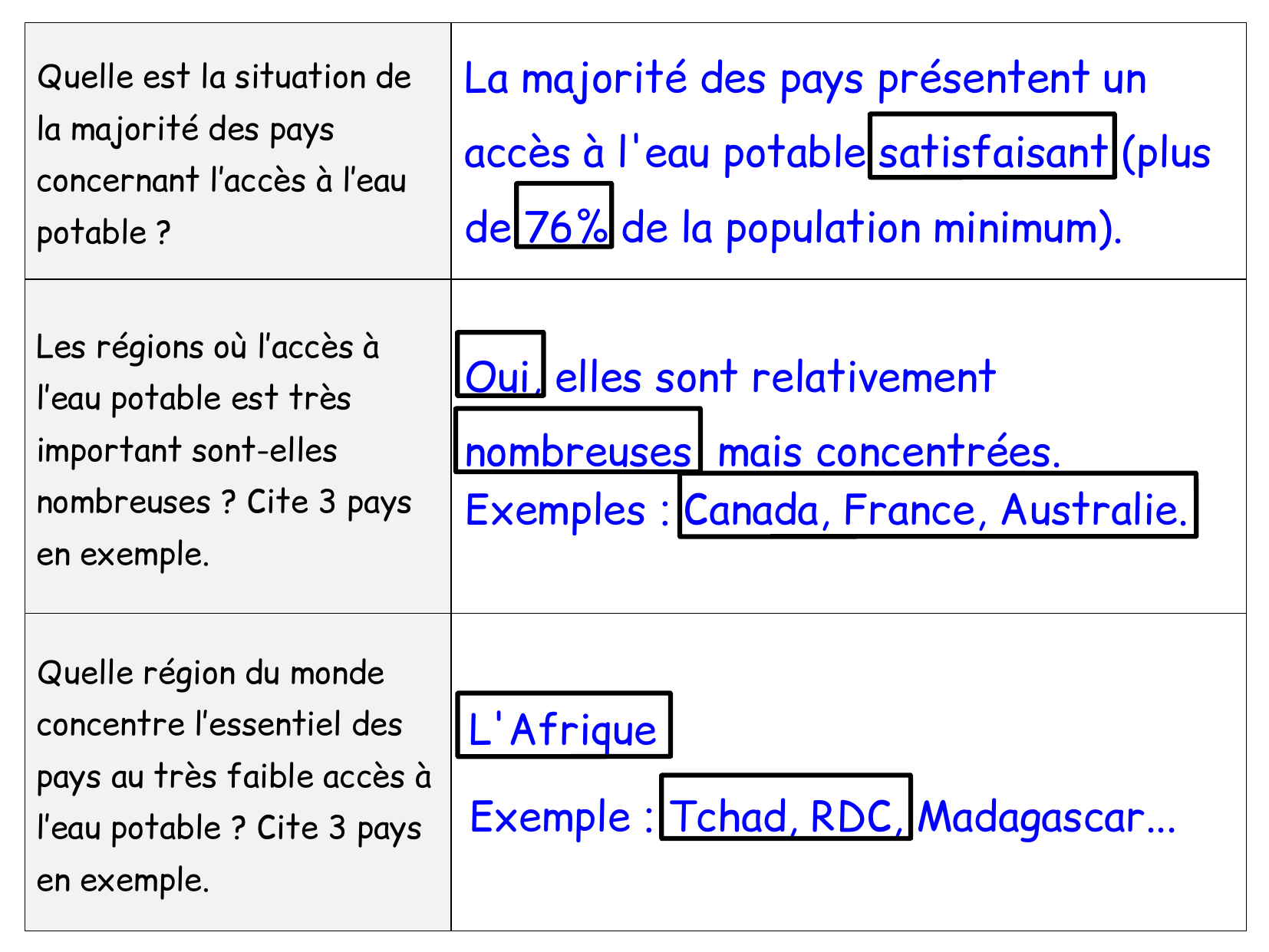

La majorité des pays présentent un accès à l'eau potable satisfaisant (plus de 76% de la population minimum).
| Quelle est la situation de la majorité des pays concernant l’accès à l’eau potable ? |  |
| --- | --- |
| Les régions où l’accès à l’eau potable est très important sont-elles nombreuses ? Cite 3 pays en exemple. |  |
| Quelle région du monde concentre l’essentiel des pays au très faible accès à l’eau potable ? Cite 3 pays en exemple. |  |

Oui, elles sont relativement nombreuses  mais concentrées.
Exemples : Canada, France, Australie.

L'Afrique
Exemple : Tchad, RDC, Madagascar...